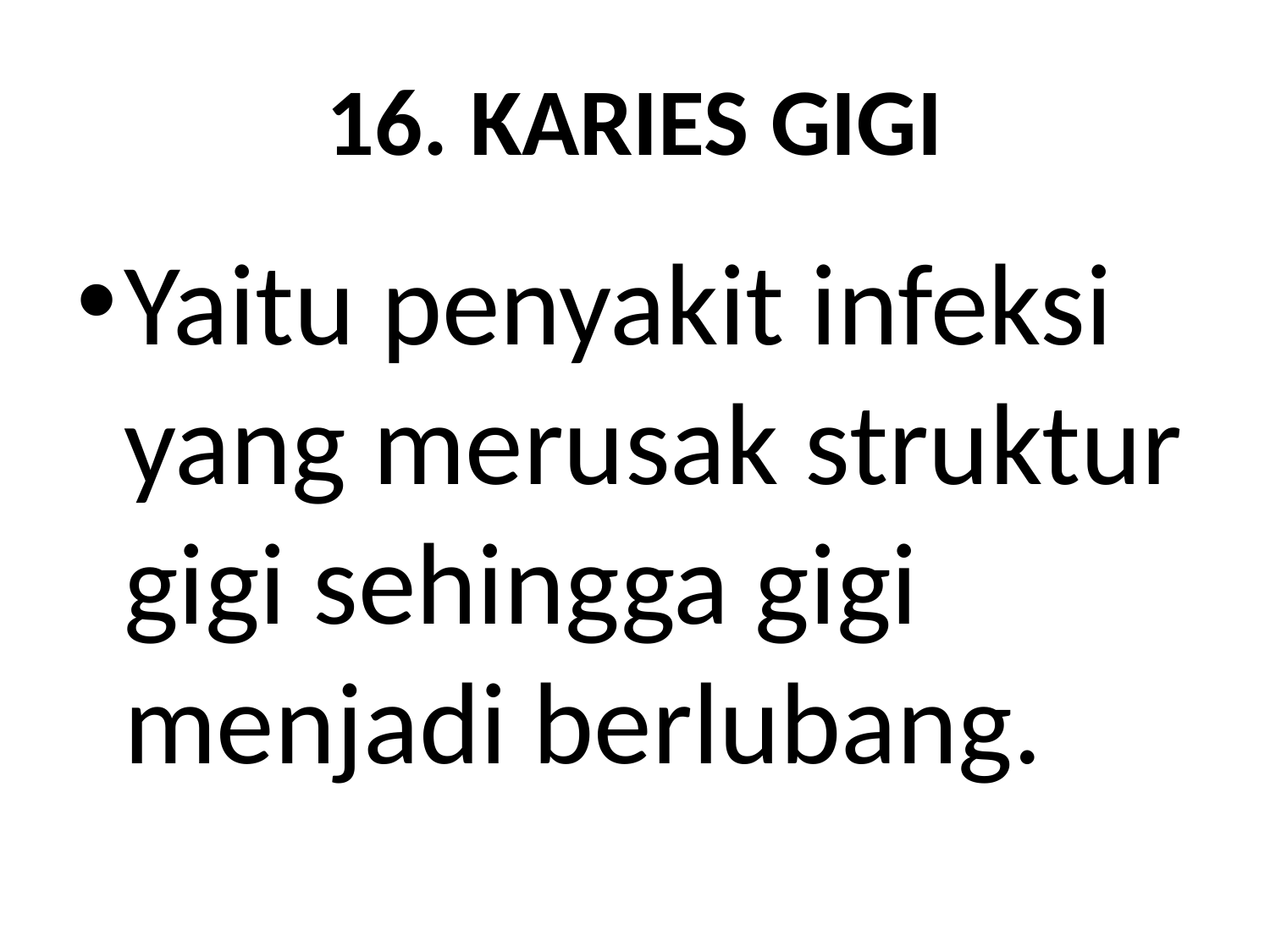

# 16. KARIES GIGI
Yaitu penyakit infeksi yang merusak struktur gigi sehingga gigi menjadi berlubang.